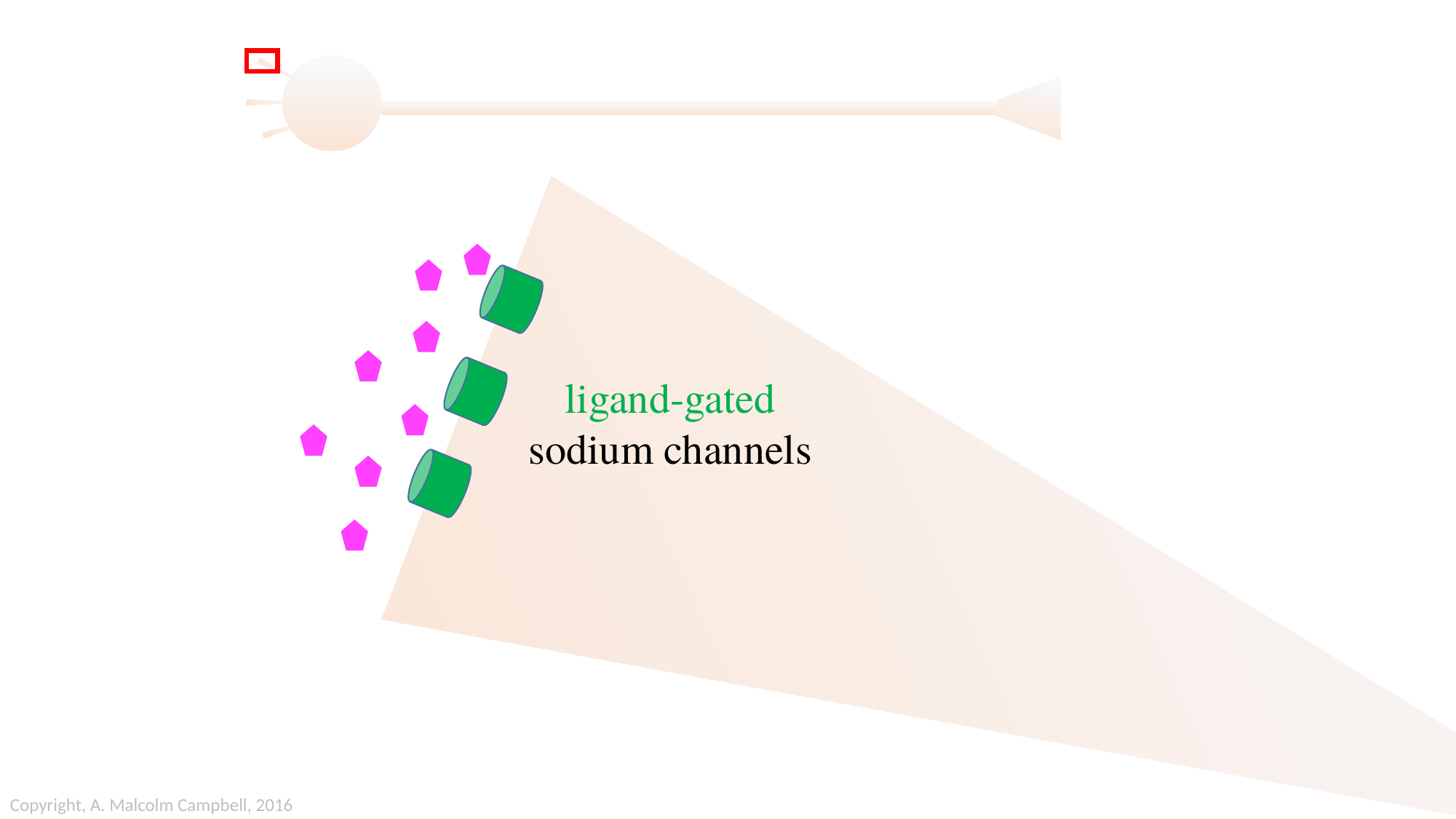

ligand-gated
sodium channels

Copyright, A. Malcolm Campbell, 2016